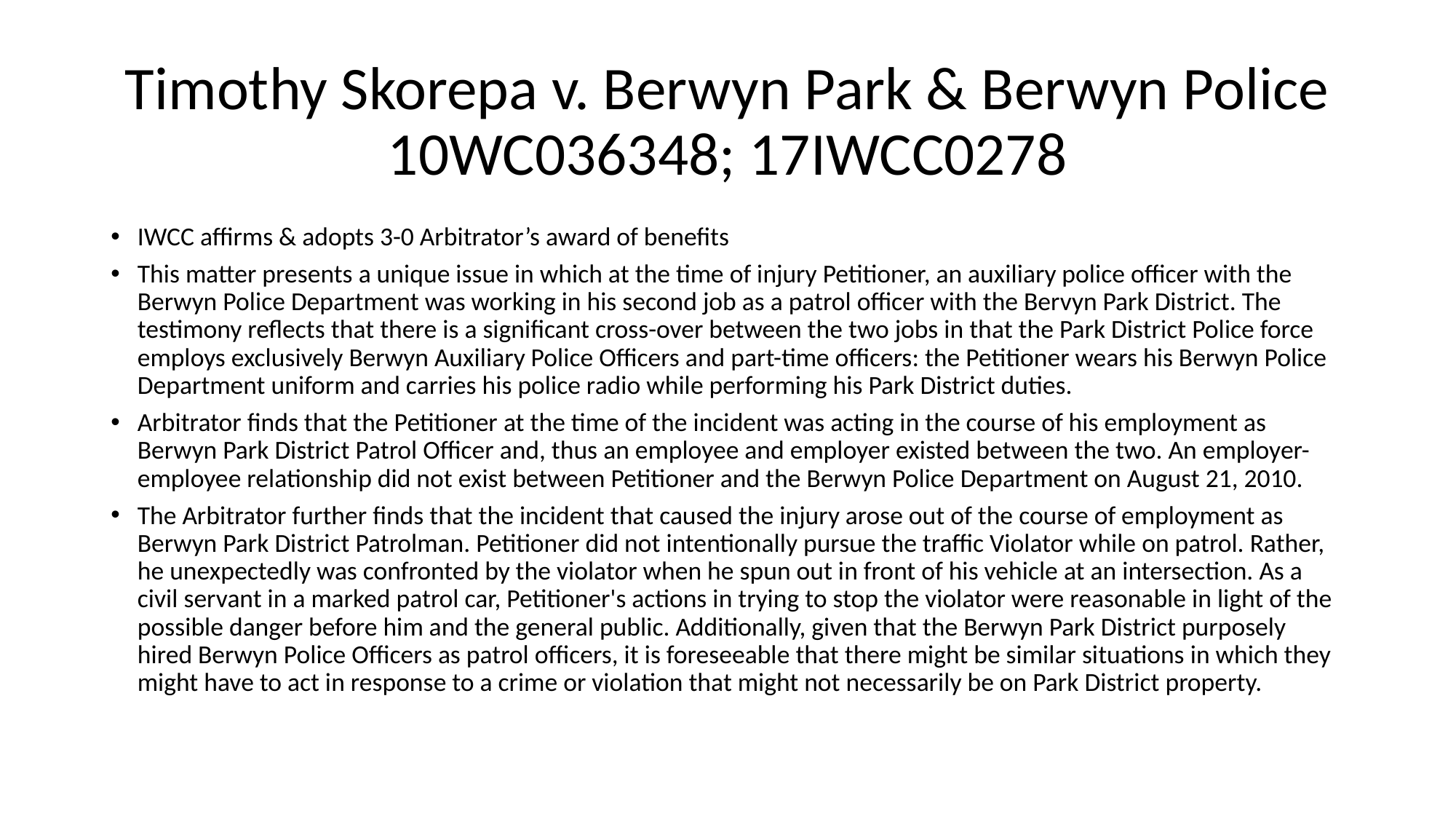

# Timothy Skorepa v. Berwyn Park & Berwyn Police 10WC036348; 17IWCC0278
IWCC affirms & adopts 3-0 Arbitrator’s award of benefits
This matter presents a unique issue in which at the time of injury Petitioner, an auxiliary police officer with the Berwyn Police Department was working in his second job as a patrol officer with the Bervyn Park District. The testimony reflects that there is a significant cross-over between the two jobs in that the Park District Police force employs exclusively Berwyn Auxiliary Police Officers and part-time officers: the Petitioner wears his Berwyn Police Department uniform and carries his police radio while performing his Park District duties.
Arbitrator finds that the Petitioner at the time of the incident was acting in the course of his employment as Berwyn Park District Patrol Officer and, thus an employee and employer existed between the two. An employer-employee relationship did not exist between Petitioner and the Berwyn Police Department on August 21, 2010.
The Arbitrator further finds that the incident that caused the injury arose out of the course of employment as Berwyn Park District Patrolman. Petitioner did not intentionally pursue the traffic Violator while on patrol. Rather, he unexpectedly was confronted by the violator when he spun out in front of his vehicle at an intersection. As a civil servant in a marked patrol car, Petitioner's actions in trying to stop the violator were reasonable in light of the possible danger before him and the general public. Additionally, given that the Berwyn Park District purposely hired Berwyn Police Officers as patrol officers, it is foreseeable that there might be similar situations in which they might have to act in response to a crime or violation that might not necessarily be on Park District property.